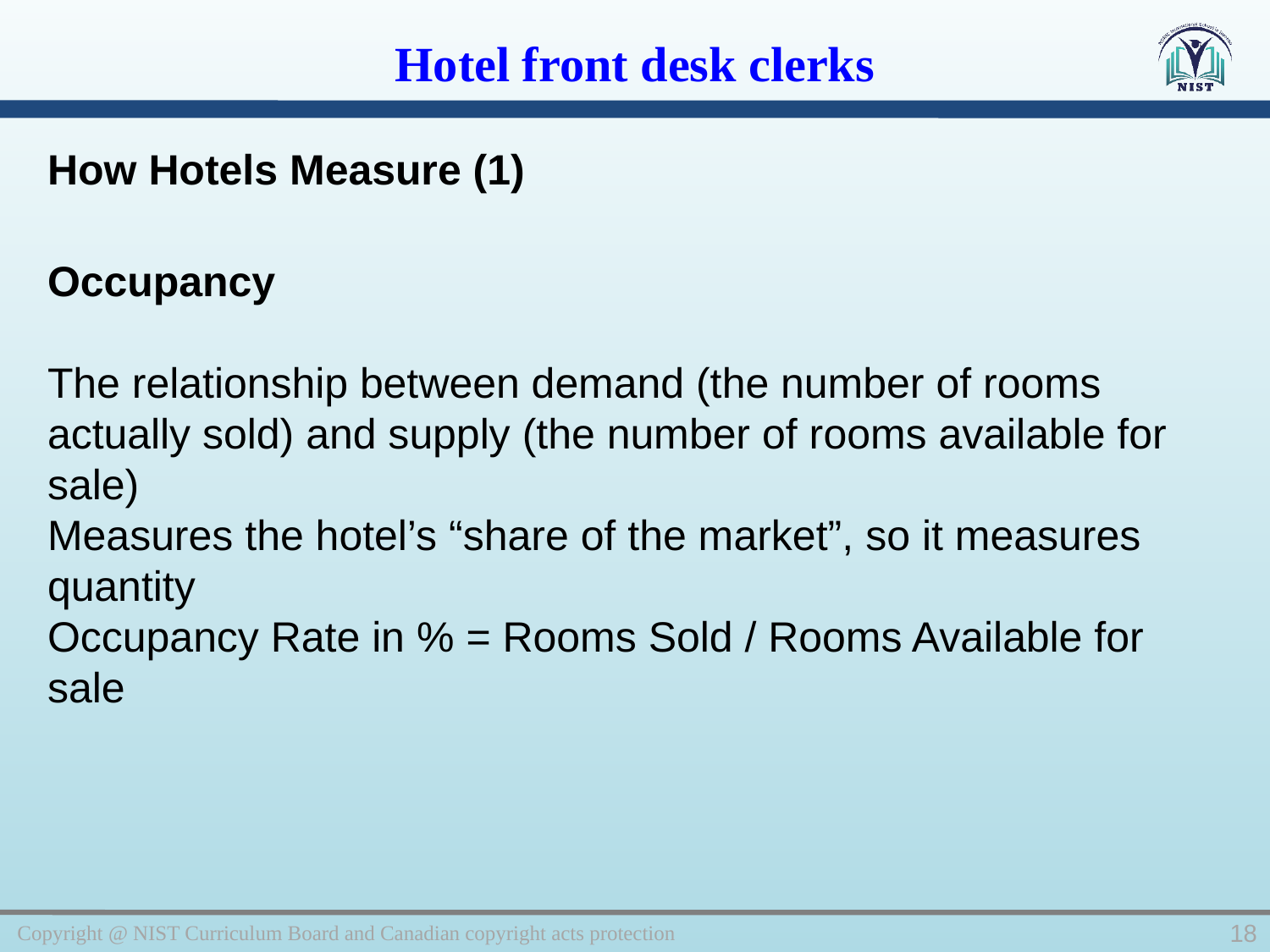

Hotel front desk clerks
How Hotels Measure (1)
Occupancy

The relationship between demand (the number of rooms actually sold) and supply (the number of rooms available for sale)
Measures the hotel’s “share of the market”, so it measures quantity
Occupancy Rate in % = Rooms Sold / Rooms Available for sale
Copyright @ NIST Curriculum Board and Canadian copyright acts protection
18